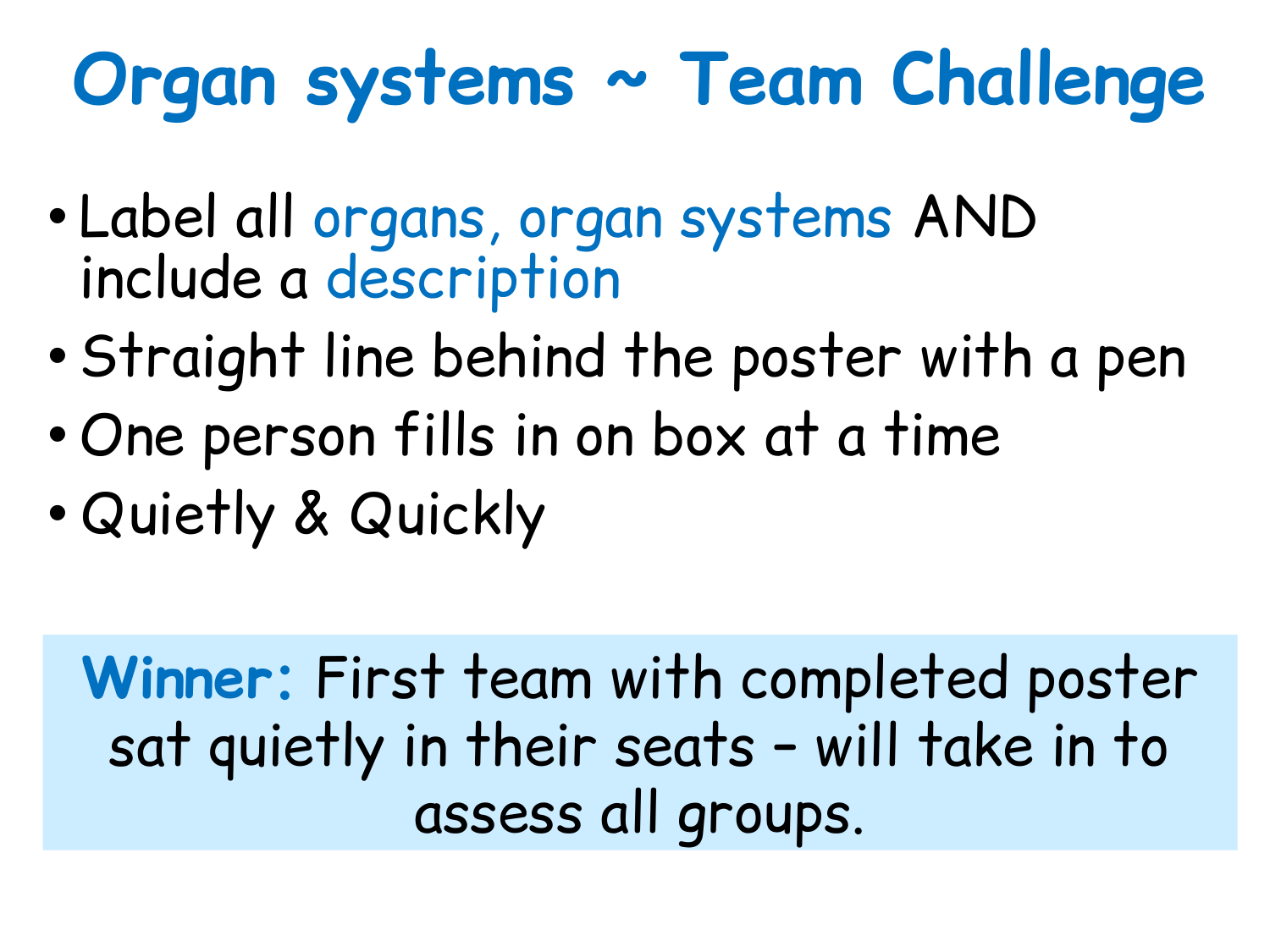

Organ systems ~ Team Challenge

Label all organs, organ systems AND include a description
Straight line behind the poster with a pen
One person fills in on box at a time
Quietly & Quickly
Winner: First team with completed poster sat quietly in their seats – will take in to assess all groups.